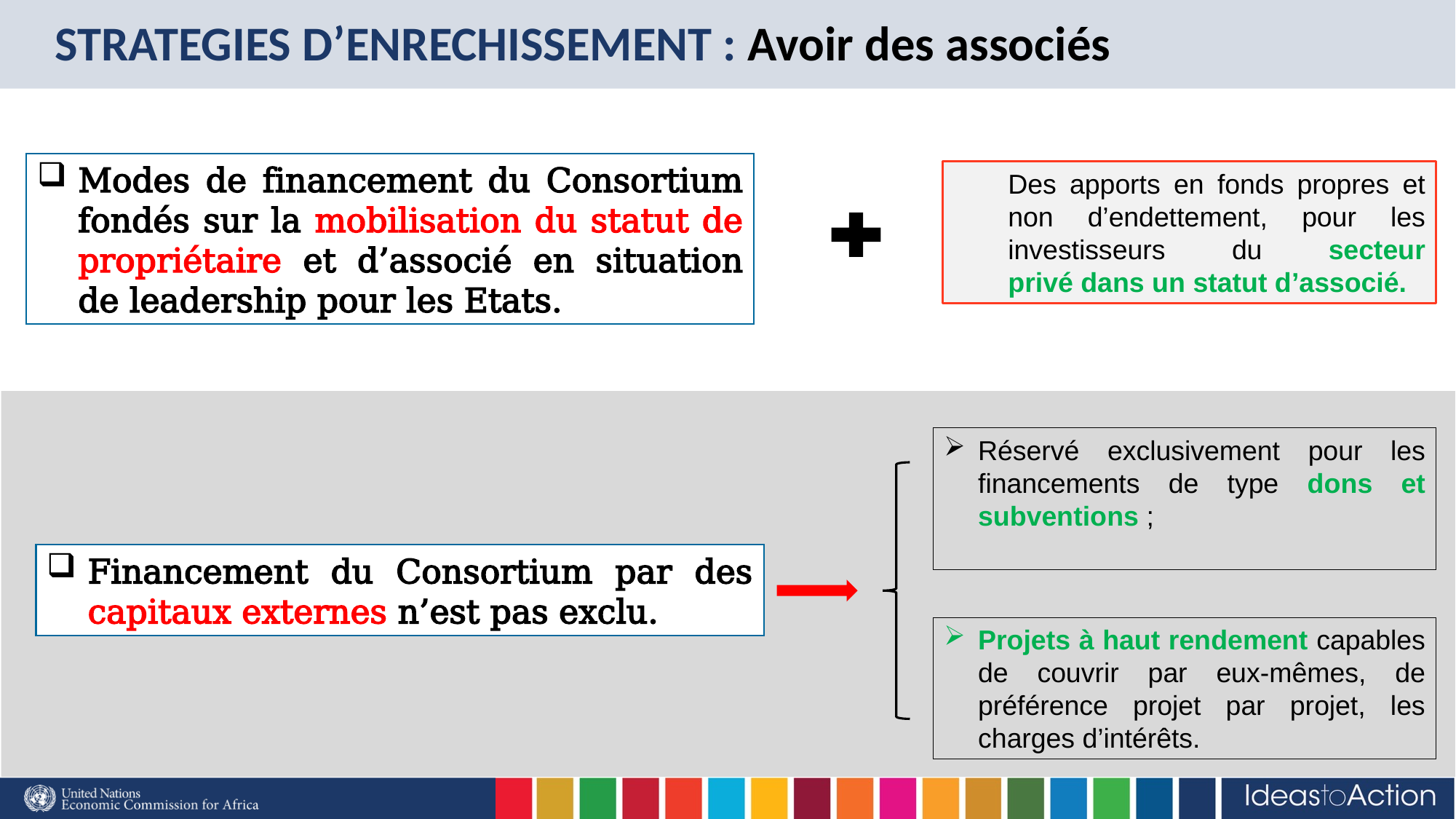

# STRATEGIES D’ENRECHISSEMENT : Avoir des associés
Modes de financement du Consortium fondés sur la mobilisation du statut de propriétaire et d’associé en situation de leadership pour les Etats.
Des apports en fonds propres et non d’endettement, pour les investisseurs du secteur privé dans un statut d’associé.

Réservé exclusivement pour les financements de type dons et subventions ;

Financement du Consortium par des capitaux externes n’est pas exclu.

Projets à haut rendement capables de couvrir par eux-mêmes, de préférence projet par projet, les charges d’intérêts.